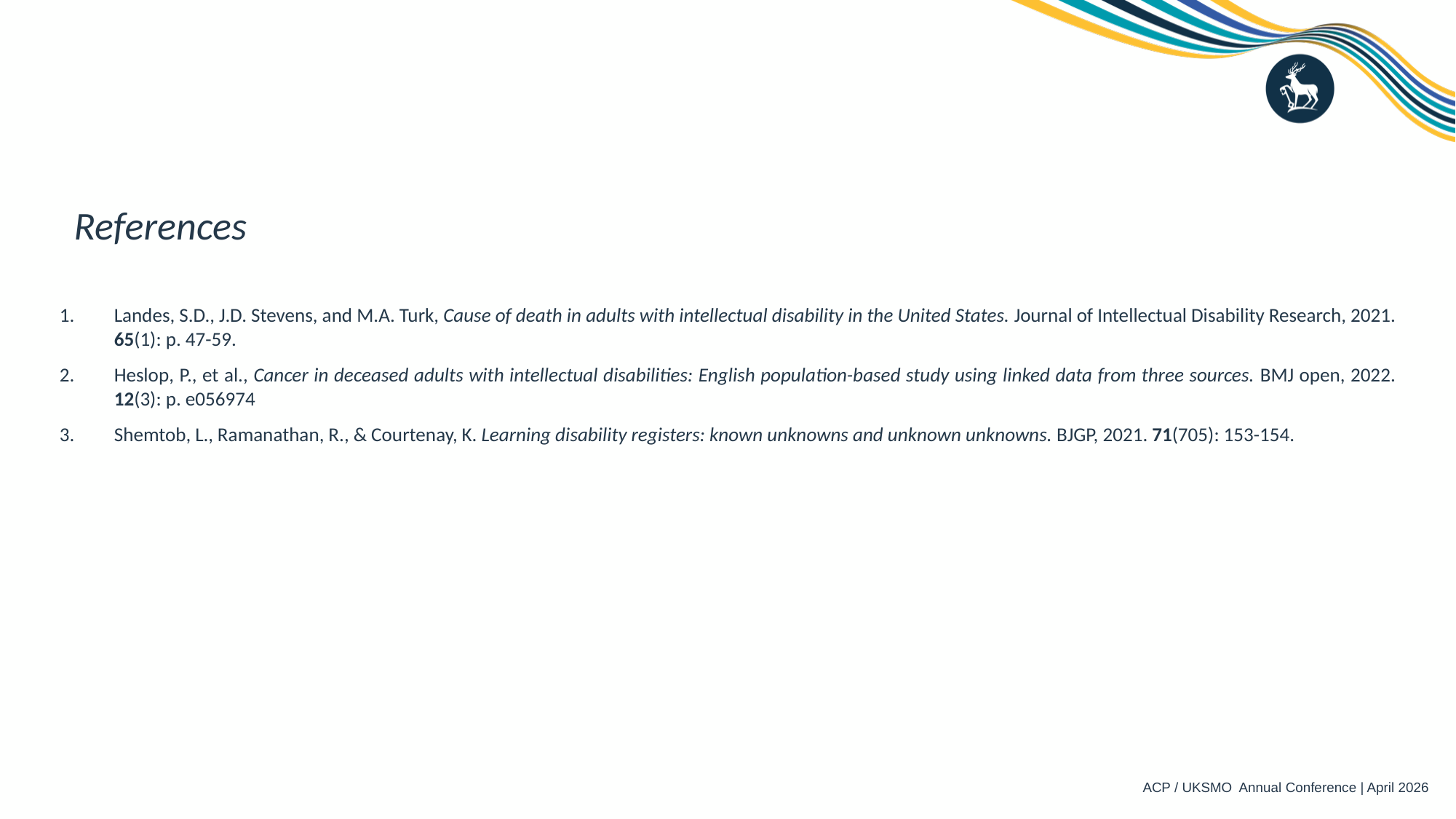

References
Landes, S.D., J.D. Stevens, and M.A. Turk, Cause of death in adults with intellectual disability in the United States. Journal of Intellectual Disability Research, 2021. 65(1): p. 47-59.
Heslop, P., et al., Cancer in deceased adults with intellectual disabilities: English population-based study using linked data from three sources. BMJ open, 2022. 12(3): p. e056974
Shemtob, L., Ramanathan, R., & Courtenay, K. Learning disability registers: known unknowns and unknown unknowns. BJGP, 2021. 71(705): 153-154.

ACP / UKSMO  Annual Conference | April 2026